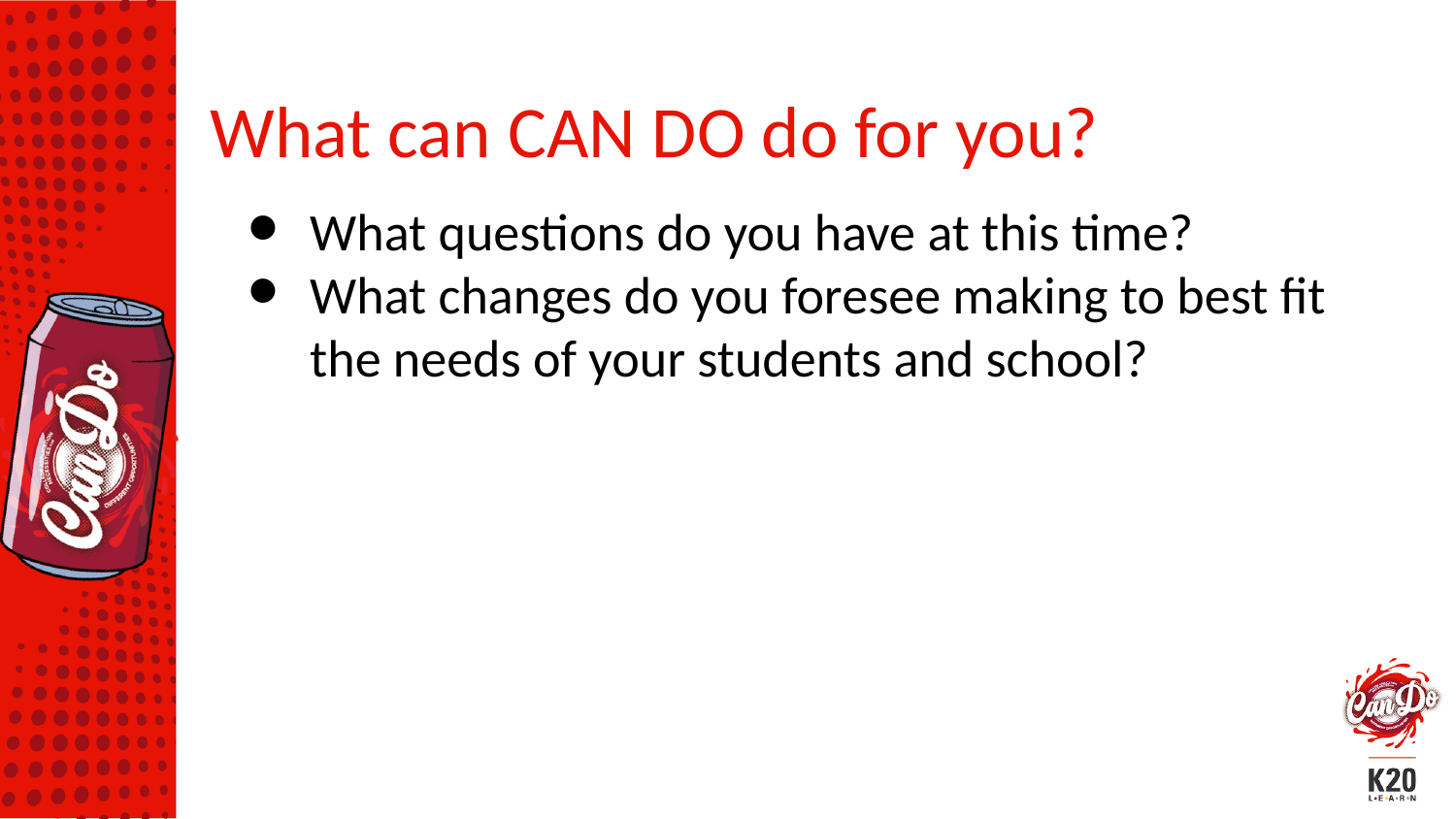

# What can CAN DO do for you?

What questions do you have at this time?
What changes do you foresee making to best fit the needs of your students and school?